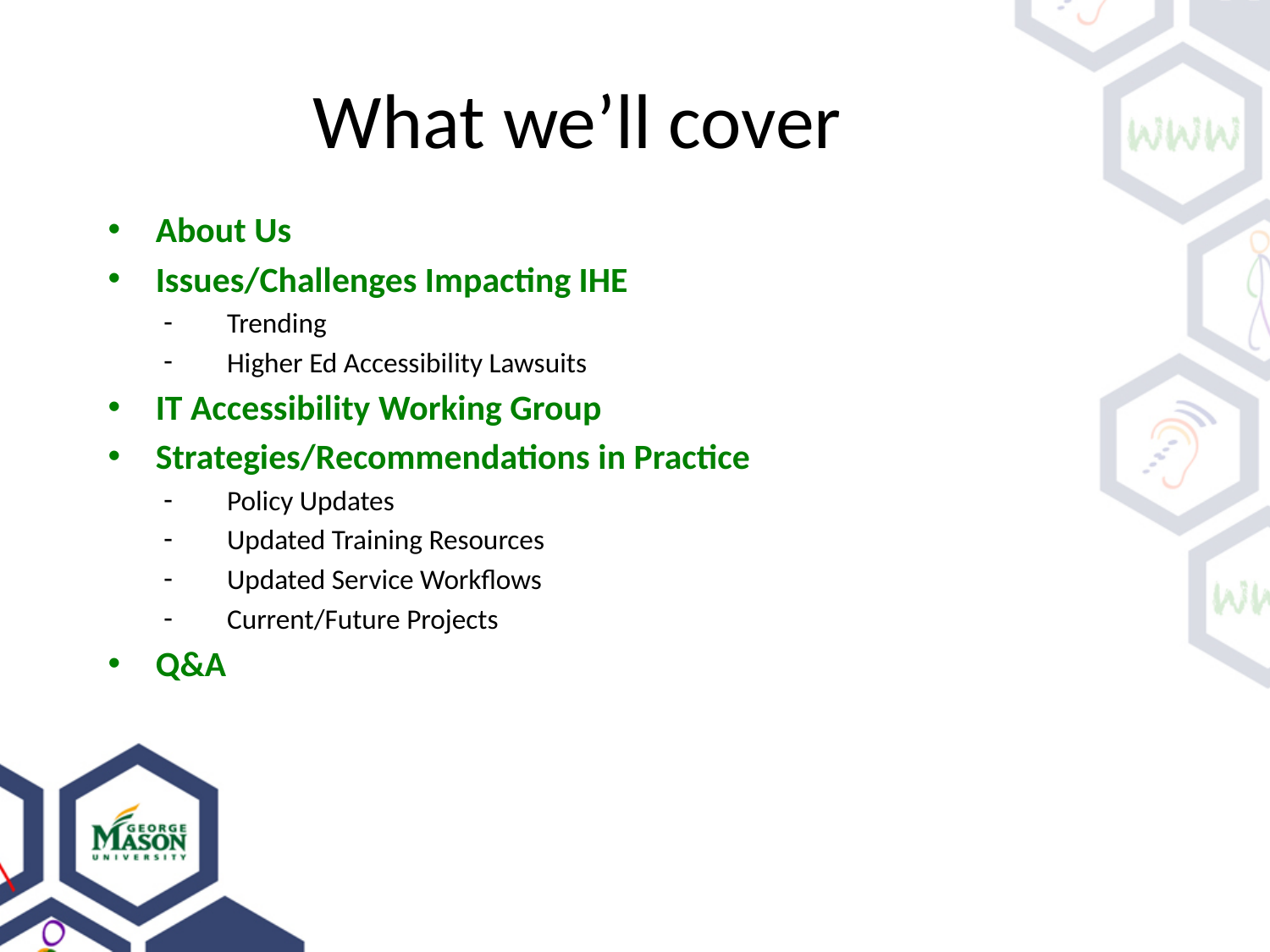

# What we’ll cover
About Us
Issues/Challenges Impacting IHE
Trending
Higher Ed Accessibility Lawsuits
IT Accessibility Working Group
Strategies/Recommendations in Practice
Policy Updates
Updated Training Resources
Updated Service Workflows
Current/Future Projects
Q&A